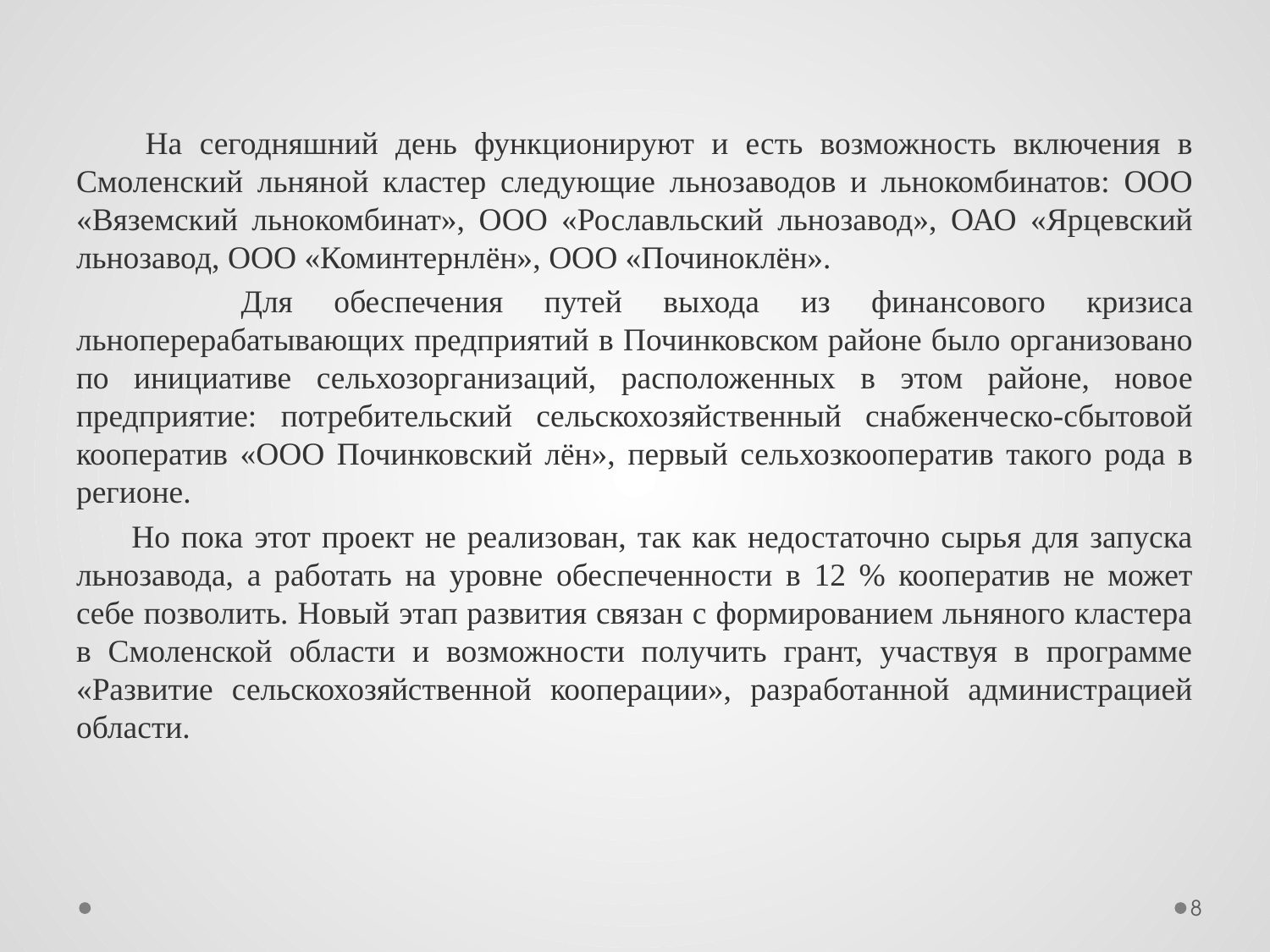

#
    На сегодняшний день функционируют и есть возможность включения в Смоленский льняной кластер следующие льнозаводов и льнокомбинатов: ООО «Вяземский льнокомбинат», ООО «Рославльский льнозавод», ОАО «Ярцевский льнозавод, ООО «Коминтернлён», ООО «Починоклён».
    Для обеспечения путей выхода из финансового кризиса льноперерабатывающих предприятий в Починковском районе было организовано по инициативе сельхозорганизаций, расположенных в этом районе, новое предприятие: потребительский сельскохозяйственный снабженческо-сбытовой кооператив «ООО Починковский лён», первый сельхозкооператив такого рода в регионе.
     Но пока этот проект не реализован, так как недостаточно сырья для запуска льнозавода, а работать на уровне обеспеченности в 12 % кооператив не может себе позволить. Новый этап развития связан с формированием льняного кластера в Смоленской области и возможности получить грант, участвуя в программе «Развитие сельскохозяйственной кооперации», разработанной администрацией области.
8